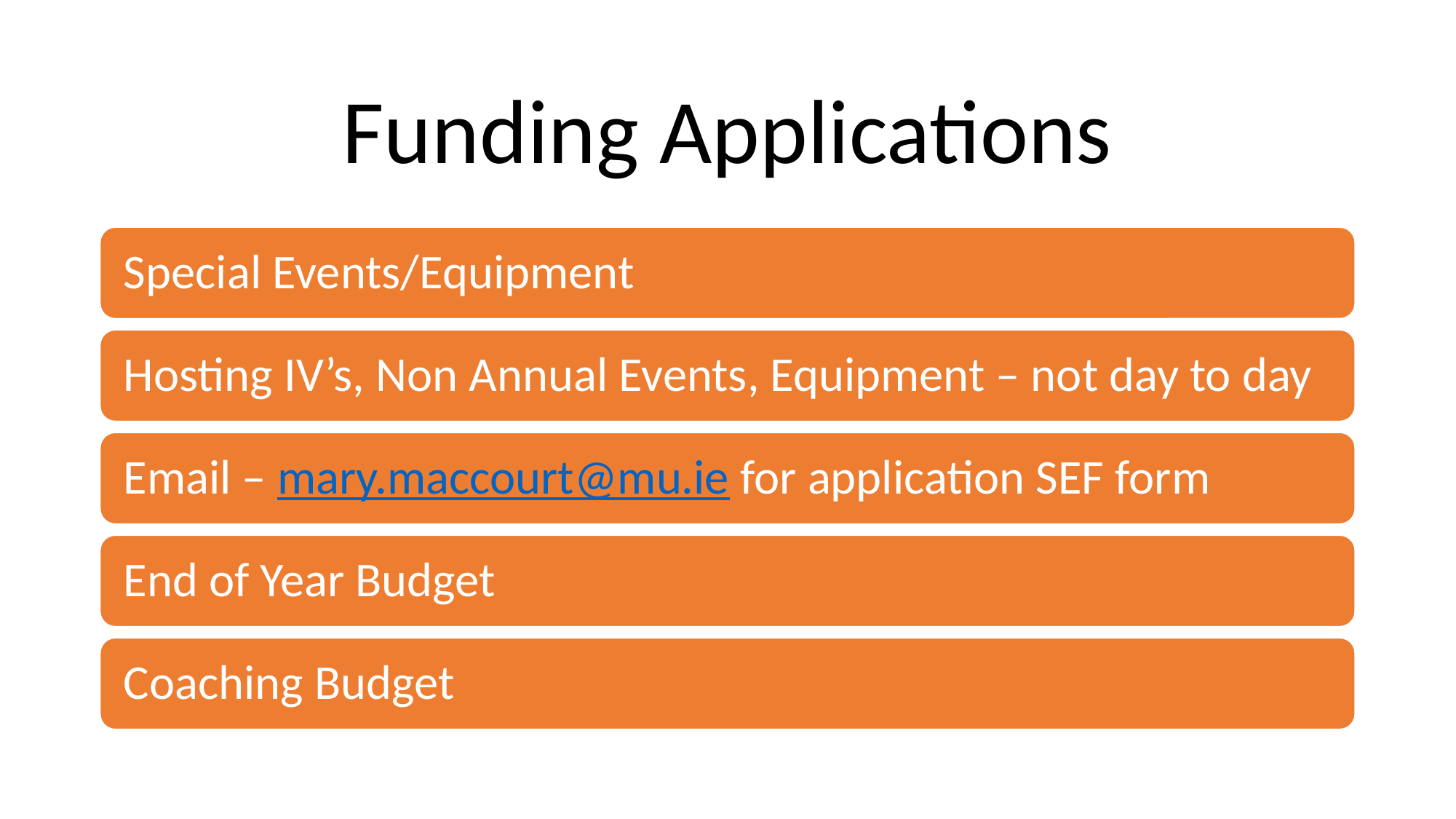

# Funding Applications
Special Events/Equipment
Hosting IV’s, Non Annual Events, Equipment – not day to day
Email – mary.maccourt@mu.ie for application SEF form
End of Year Budget
Coaching Budget